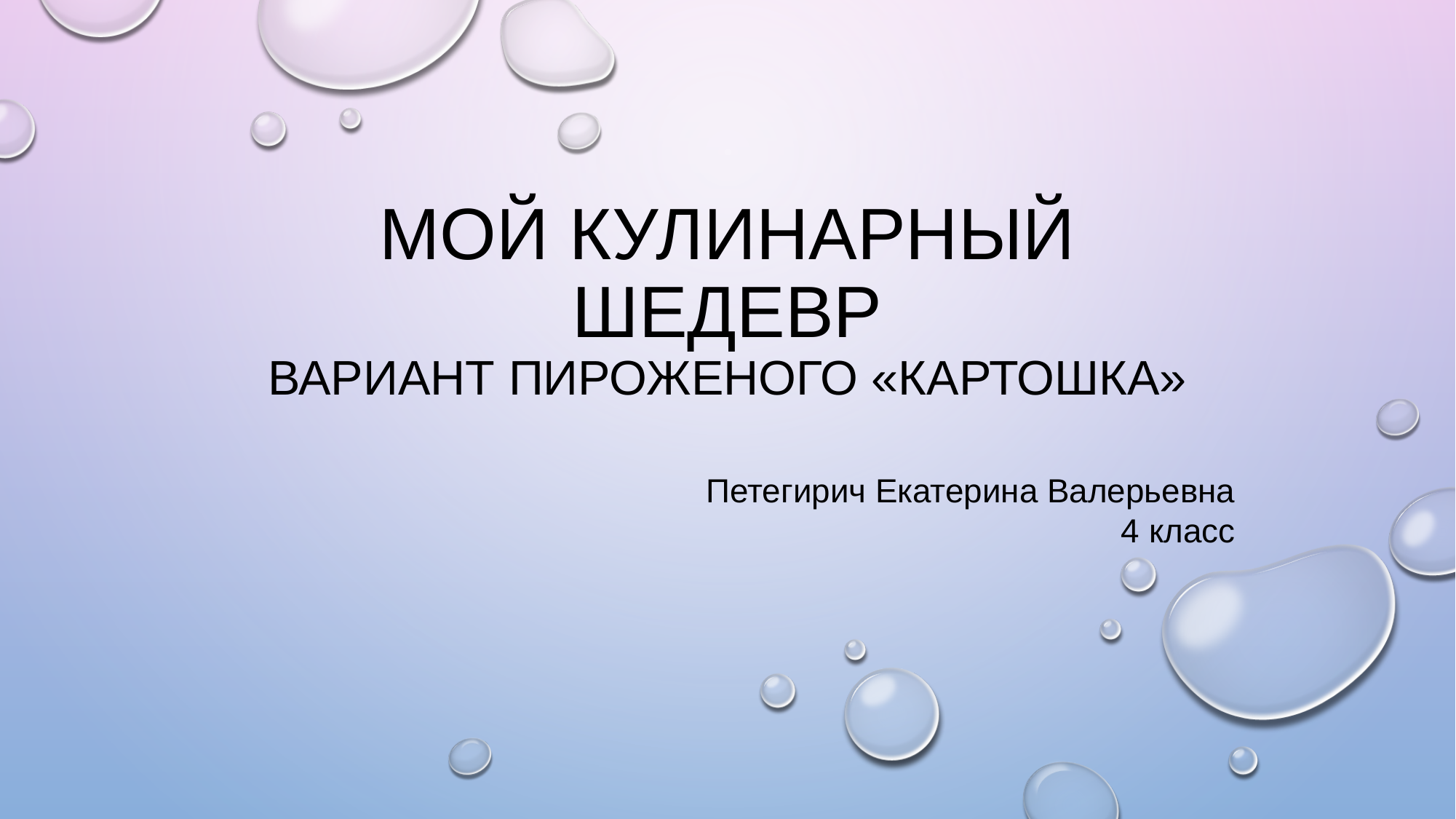

# МОЙ КУЛИНАРНЫЙ ШЕДЕВР Вариант ПИРОЖЕНОГО «картошка»
Петегирич Екатерина Валерьевна
4 класс